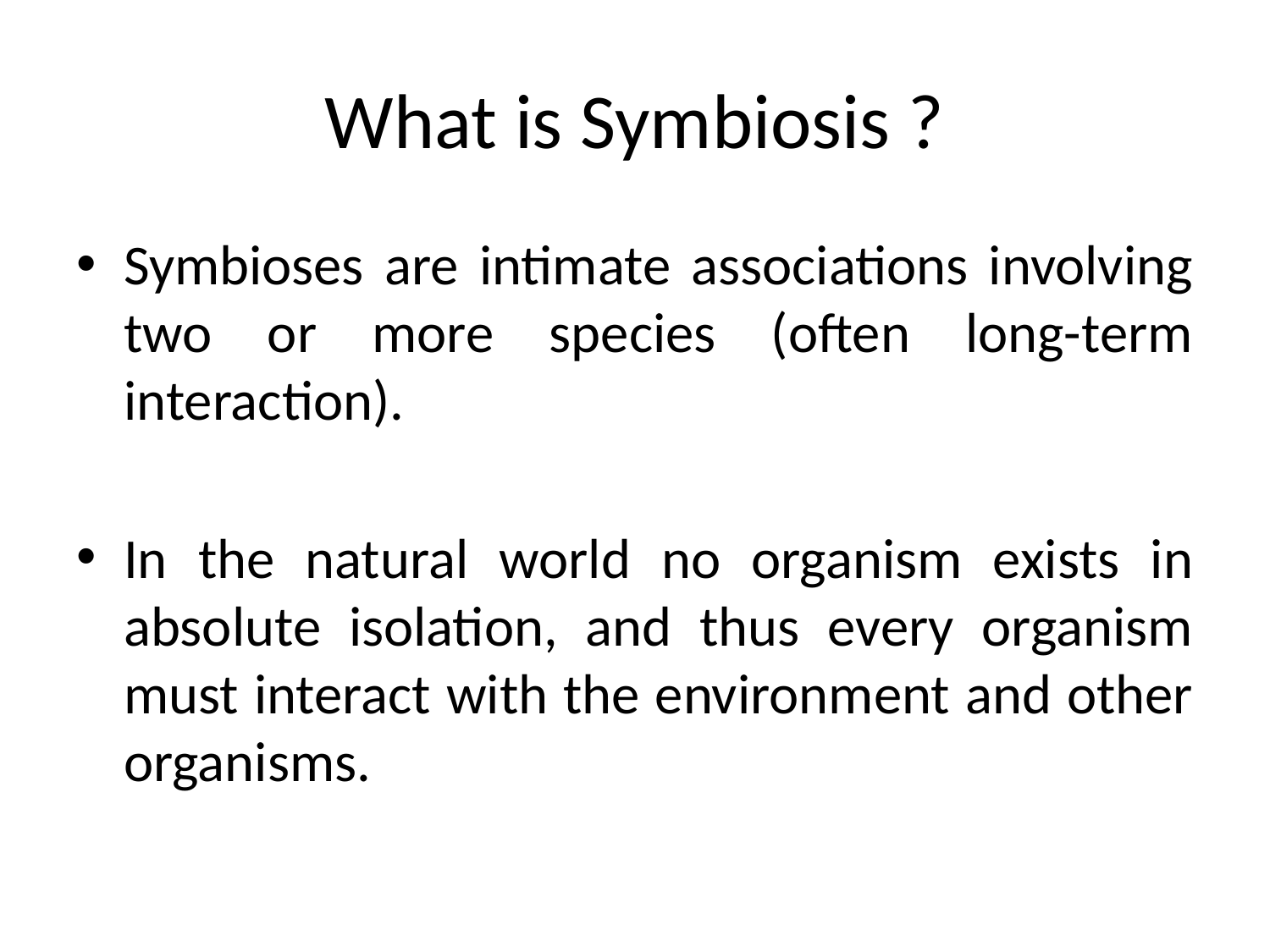

# What is Symbiosis ?
Symbioses are intimate associations involving two or more species (often long-term interaction).

In the natural world no organism exists in absolute isolation, and thus every organism must interact with the environment and other organisms.